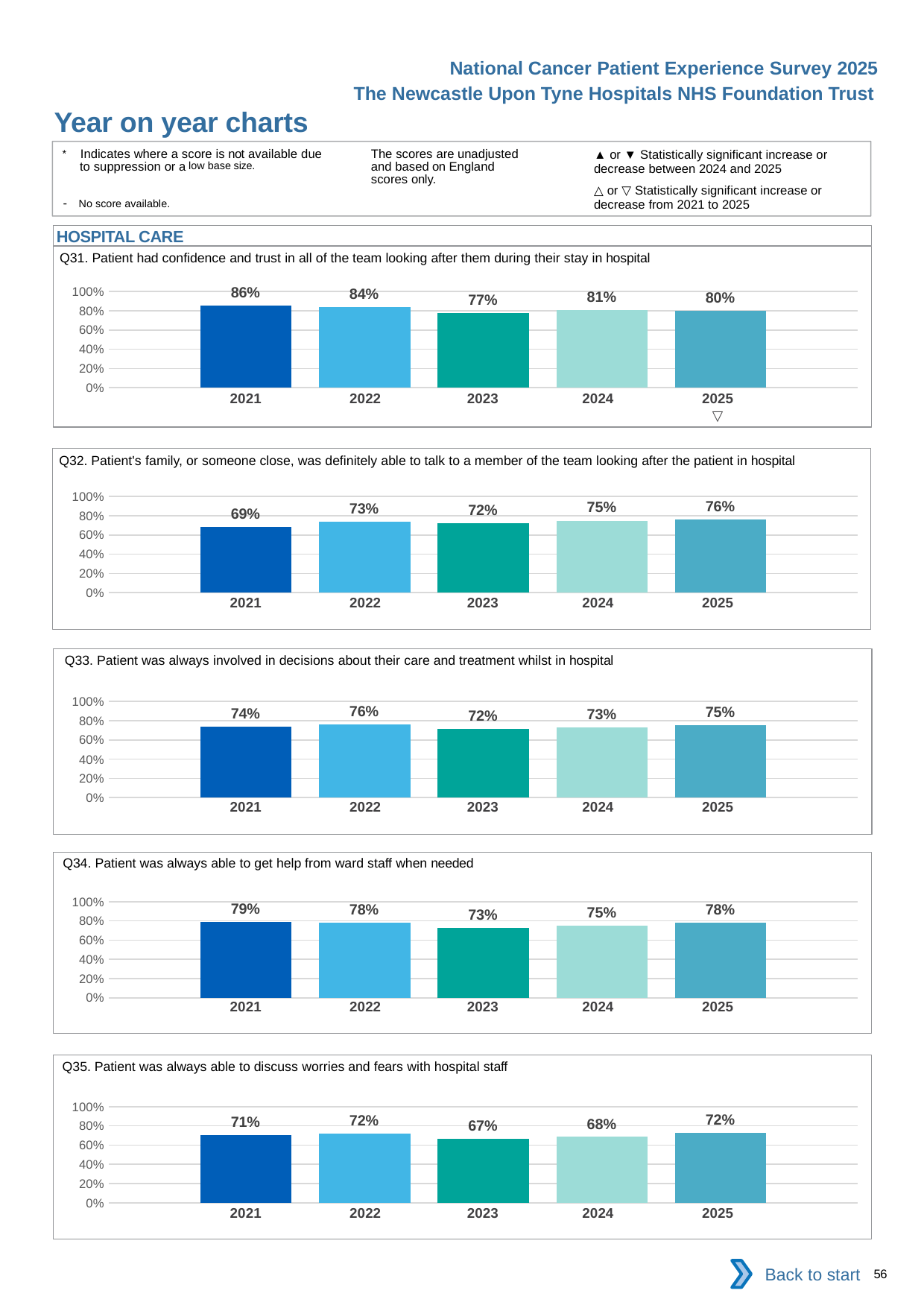

National Cancer Patient Experience Survey 2025
The Newcastle Upon Tyne Hospitals NHS Foundation Trust
Year on year charts (6)

The scores are unadjusted and based on England scores only.
*  Indicates where a score is not available due to suppression or a low base size.
- No score available.
▲ or ▼ Statistically significant increase or decrease between 2024 and 2025
△ or ▽ Statistically significant increase or decrease from 2021 to 2025
HOSPITAL CARE
Q31. Patient had confidence and trust in all of the team looking after them during their stay in hospital

### Chart

| Category | 2021 | 2022 | 2023 | 2024 | 2025 |
|---|---|---|---|---|---|
| Category 1 | 0.8557214 | 0.8364486 | 0.773842 | 0.8065069 | 0.8022152 |
| 2021 | 2022 | 2023 | 2024 | 2025 |
| --- | --- | --- | --- | --- |
|  |  |  |  | ▽ |
Q32. Patient's family, or someone close, was definitely able to talk to a member of the team looking after the patient in hospital

### Chart

| Category | 2021 | 2022 | 2023 | 2024 | 2025 |
|---|---|---|---|---|---|
| Category 1 | 0.6850716 | 0.7345794 | 0.72293 | 0.749495 | 0.7580341 |
| 2021 | 2022 | 2023 | 2024 | 2025 |
| --- | --- | --- | --- | --- |
|  |  |  |  |  |
Q33. Patient was always involved in decisions about their care and treatment whilst in hospital

### Chart

| Category | 2021 | 2022 | 2023 | 2024 | 2025 |
|---|---|---|---|---|---|
| Category 1 | 0.7410562 | 0.7575758 | 0.7174515 | 0.7291667 | 0.7508039 |
| 2021 | 2022 | 2023 | 2024 | 2025 |
| --- | --- | --- | --- | --- |
|  |  |  |  |  |
Q34. Patient was always able to get help from ward staff when needed

### Chart

| Category | 2021 | 2022 | 2023 | 2024 | 2025 |
|---|---|---|---|---|---|
| Category 1 | 0.7888514 | 0.7783019 | 0.7285318 | 0.7504363 | 0.7828201 |
| 2021 | 2022 | 2023 | 2024 | 2025 |
| --- | --- | --- | --- | --- |
|  |  |  |  |  |
Q35. Patient was always able to discuss worries and fears with hospital staff

### Chart

| Category | 2021 | 2022 | 2023 | 2024 | 2025 |
|---|---|---|---|---|---|
| Category 1 | 0.7073171 | 0.7170418 | 0.665706 | 0.6848816 | 0.7240803 |
| 2021 | 2022 | 2023 | 2024 | 2025 |
| --- | --- | --- | --- | --- |
|  |  |  |  |  |
Back to start

56